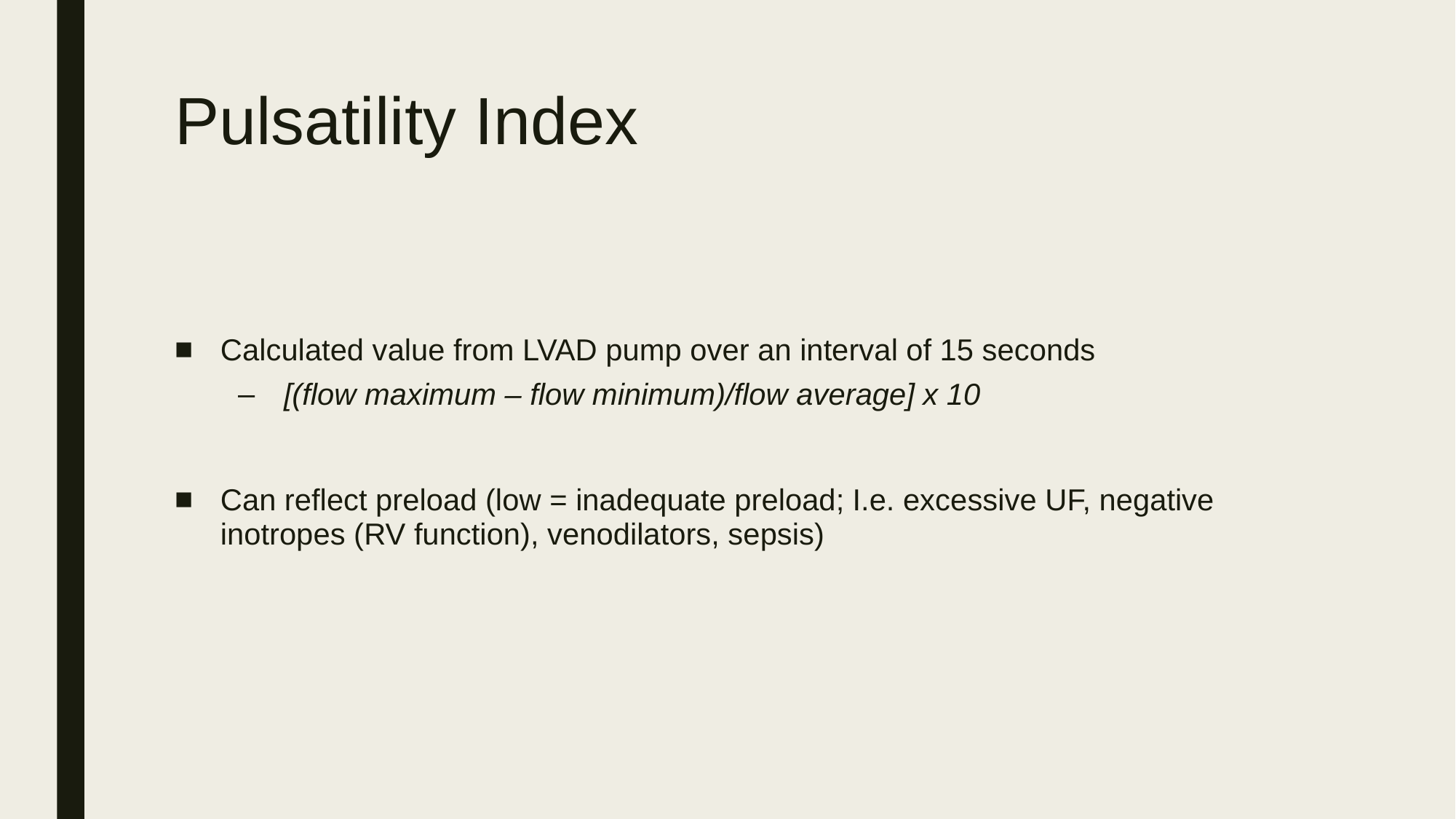

# Pulsatility Index

Calculated value from LVAD pump over an interval of 15 seconds
[(flow maximum – flow minimum)/flow average] x 10

Can reflect preload (low = inadequate preload; I.e. excessive UF, negative inotropes (RV function), venodilators, sepsis)